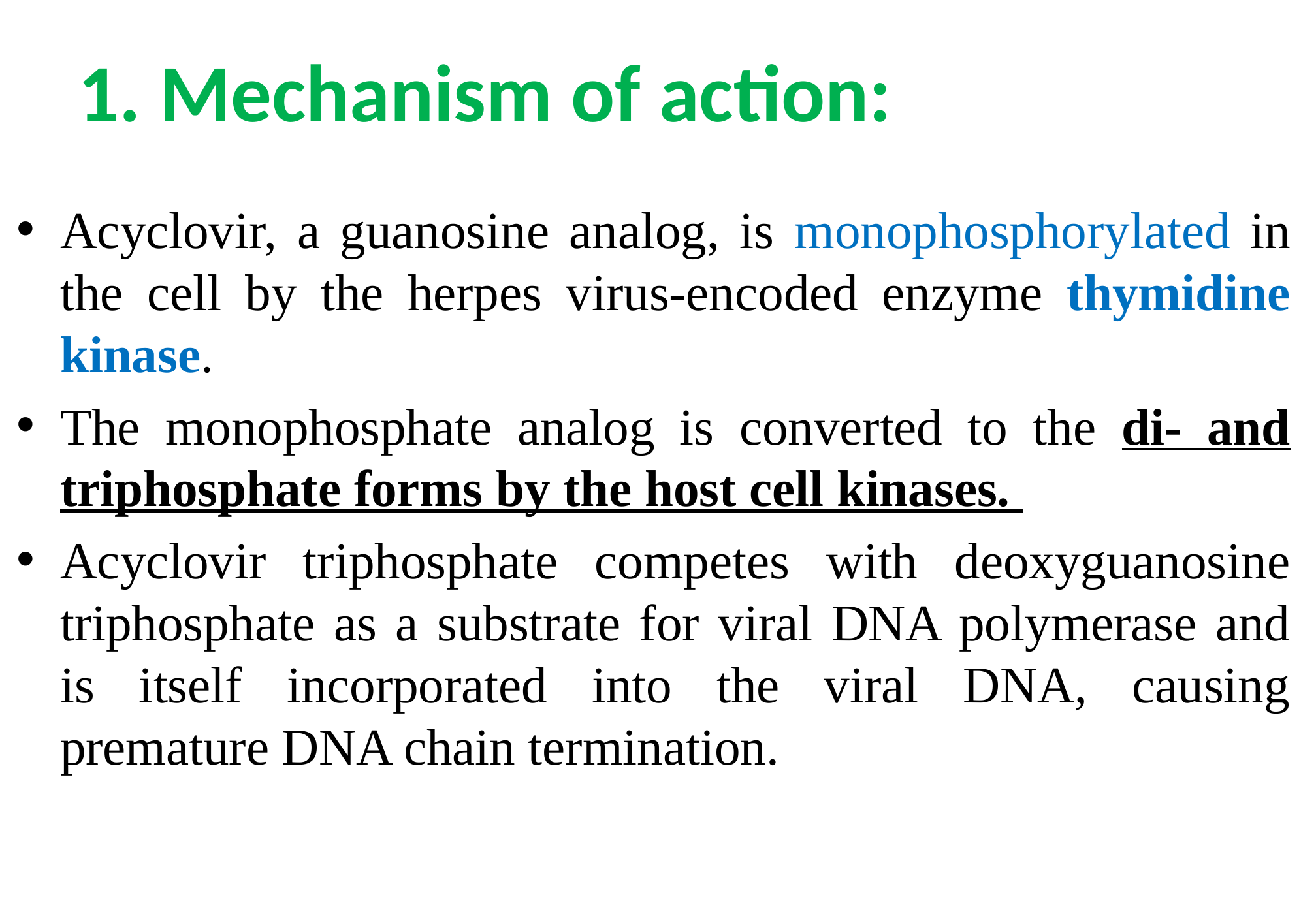

# 1. Mechanism of action:
Acyclovir, a guanosine analog, is monophosphorylated in the cell by the herpes virus-encoded enzyme thymidine kinase.
The monophosphate analog is converted to the di- and triphosphate forms by the host cell kinases.
Acyclovir triphosphate competes with deoxyguanosine triphosphate as a substrate for viral DNA polymerase and is itself incorporated into the viral DNA, causing premature DNA chain termination.